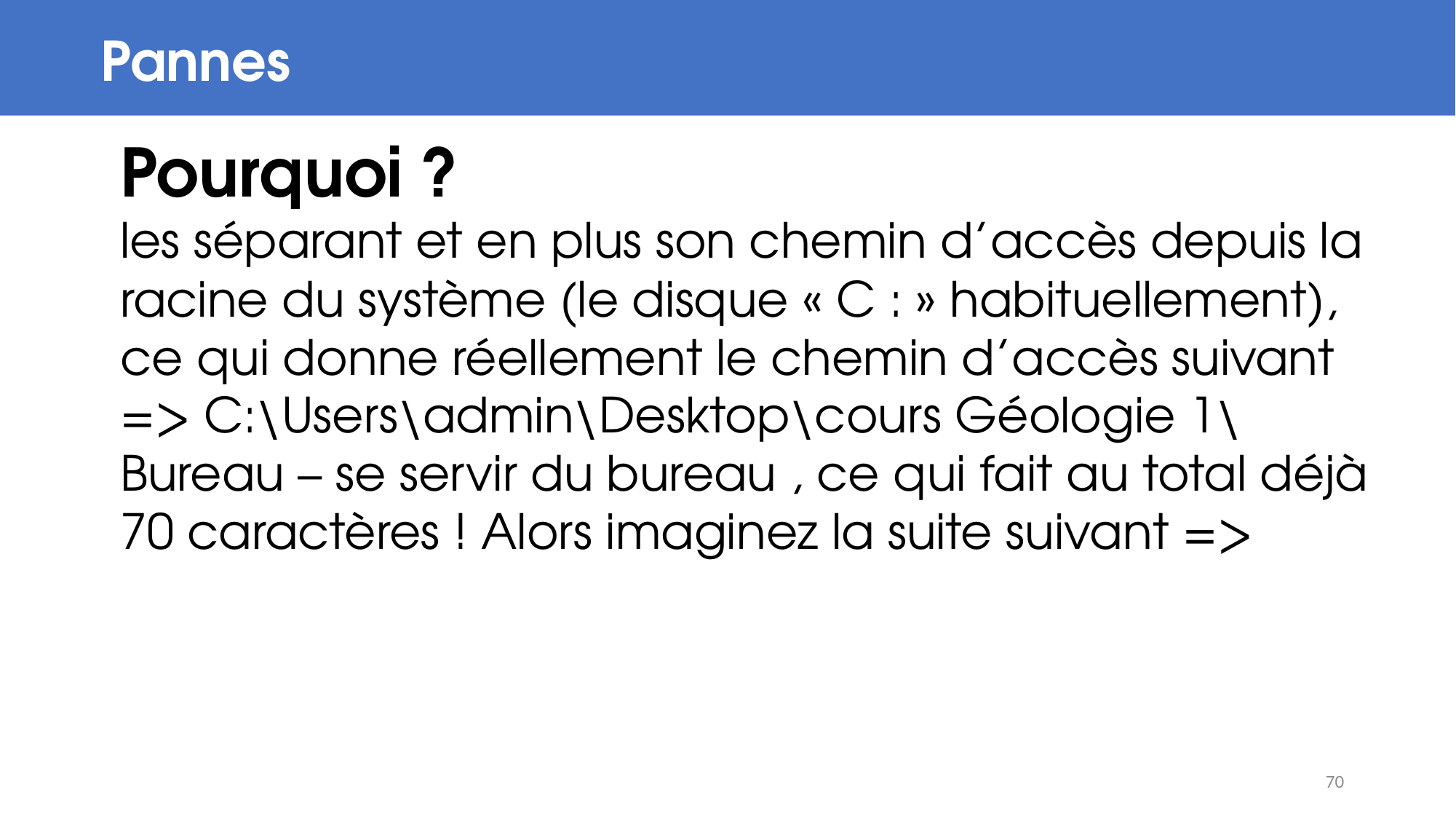

Pannes
Pourquoi ?
les séparant et en plus son chemin d’accès depuis la racine du système (le disque « C : » habituellement), ce qui donne réellement le chemin d’accès suivant => C:\Users\admin\Desktop\cours Géologie 1\ Bureau – se servir du bureau , ce qui fait au total déjà 70 caractères ! Alors imaginez la suite suivant =>

70